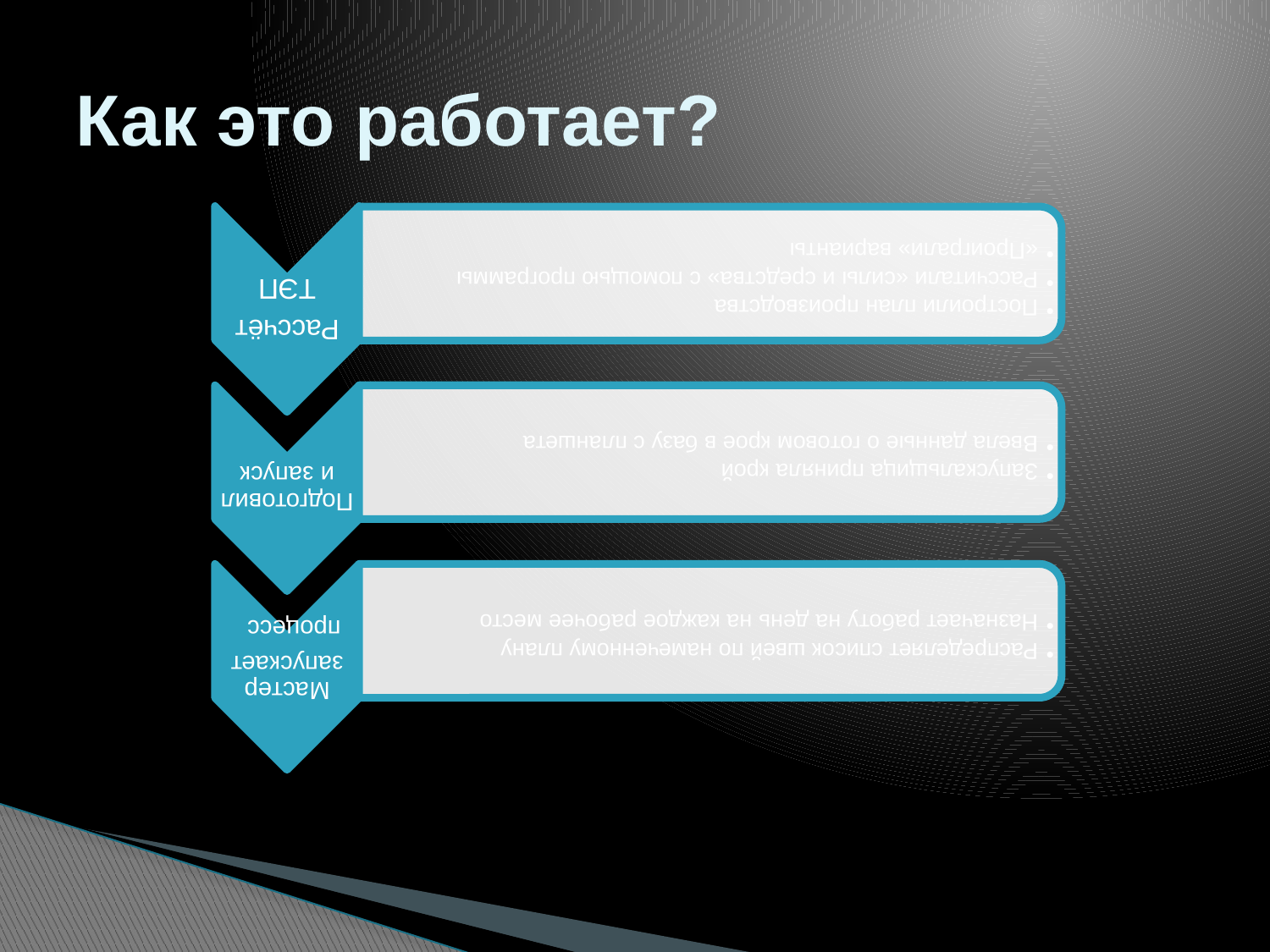

# Как это работает?
Рассчёт
ТЭП
Построили план производства
Рассчитали «силы и средства» с помощью программы
«Проиграли» варианты
Подготовили запуск
Запускальщица приняла крой
Ввела данные о готовом крое в базу с планшета

Мастер запускает
процесс

Распределяет список швей по намеченному плану
Назначает работу на день на каждое рабочее место